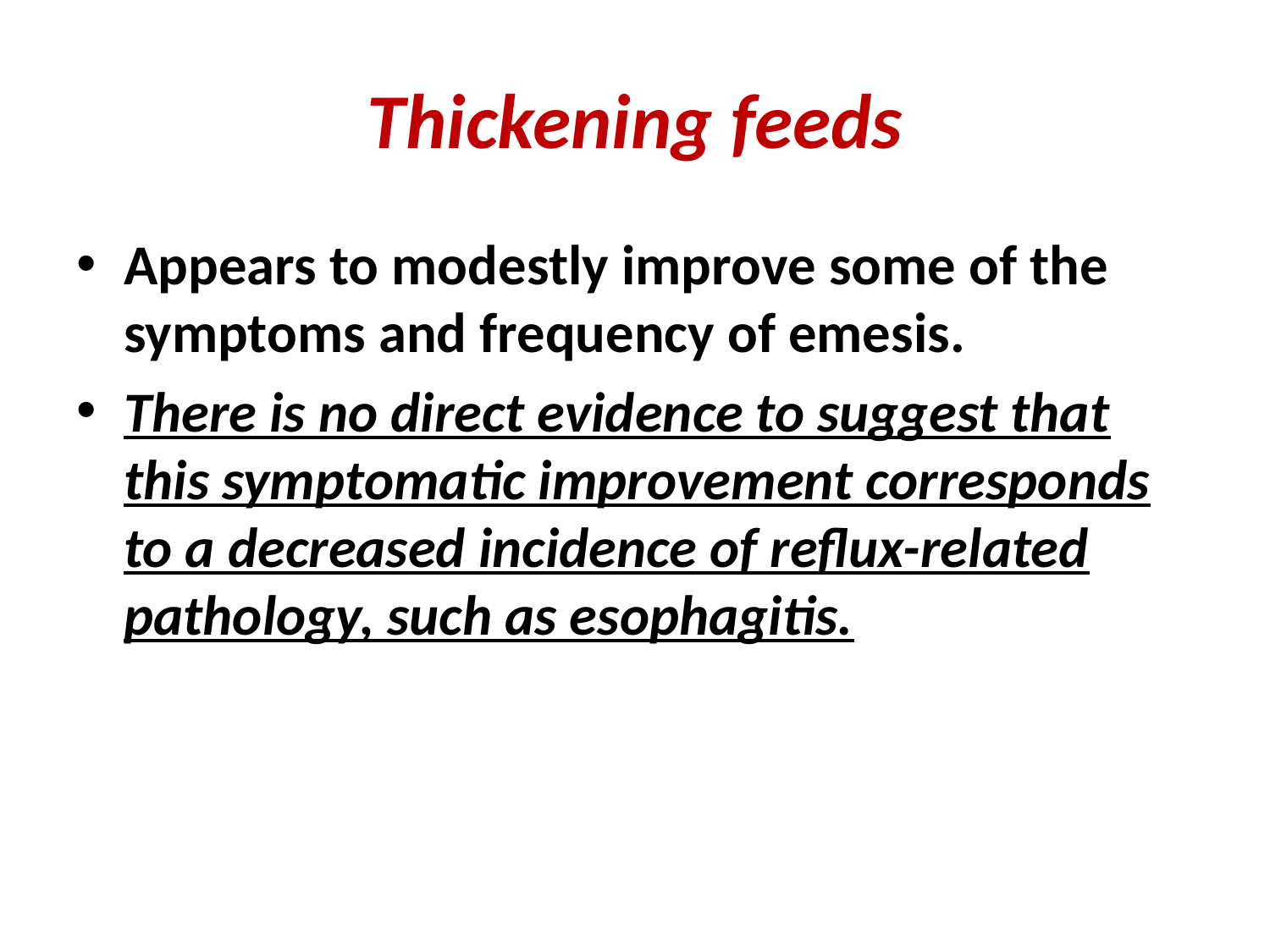

# Thickening feeds
Appears to modestly improve some of the symptoms and frequency of emesis.
There is no direct evidence to suggest that this symptomatic improvement corresponds to a decreased incidence of reflux-related pathology, such as esophagitis.